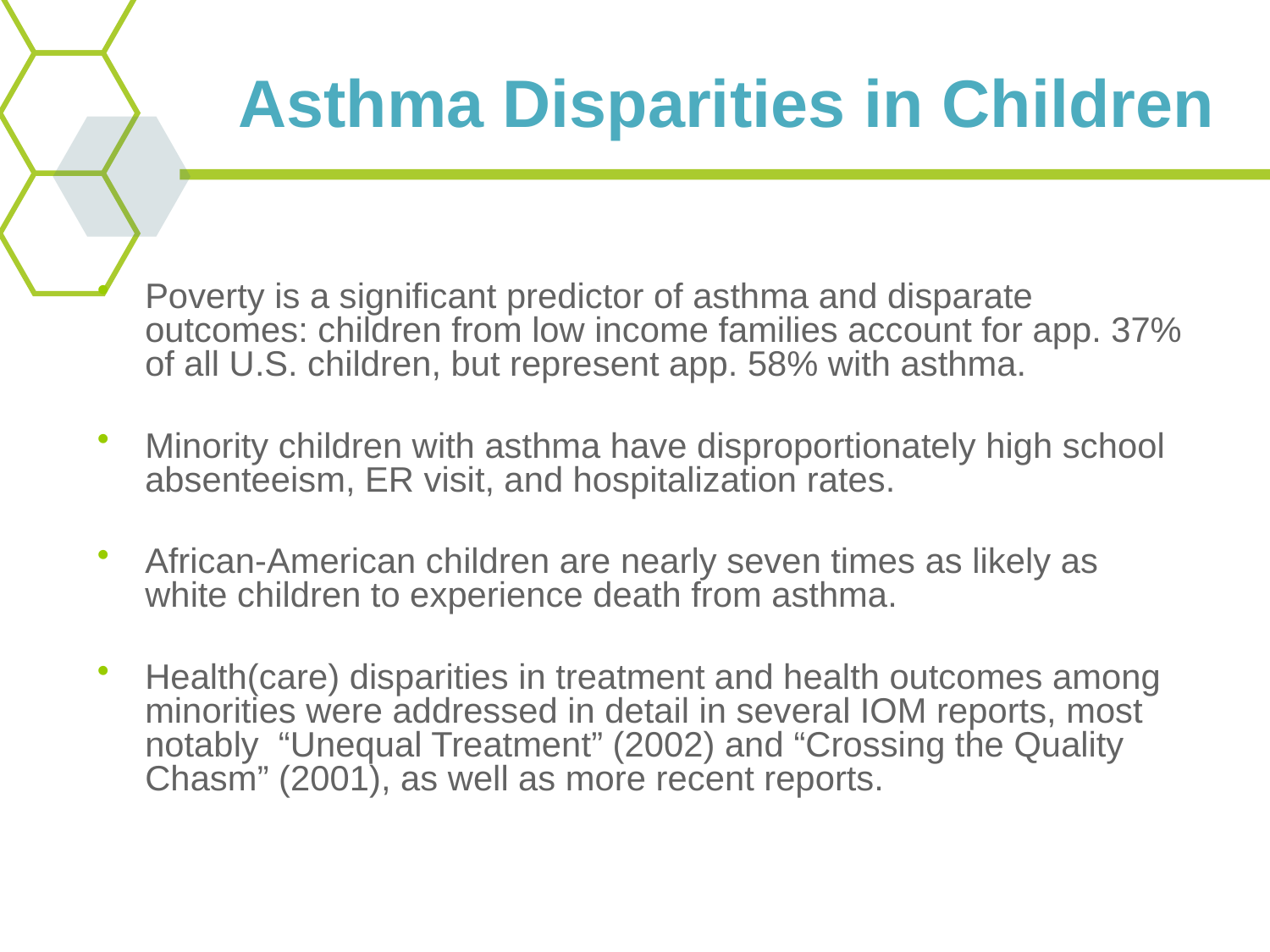

# Asthma Disparities in Children
Poverty is a significant predictor of asthma and disparate outcomes: children from low income families account for app. 37% of all U.S. children, but represent app. 58% with asthma.

Minority children with asthma have disproportionately high school absenteeism, ER visit, and hospitalization rates.

African-American children are nearly seven times as likely as white children to experience death from asthma.

Health(care) disparities in treatment and health outcomes among minorities were addressed in detail in several IOM reports, most notably  “Unequal Treatment” (2002) and “Crossing the Quality Chasm” (2001), as well as more recent reports.